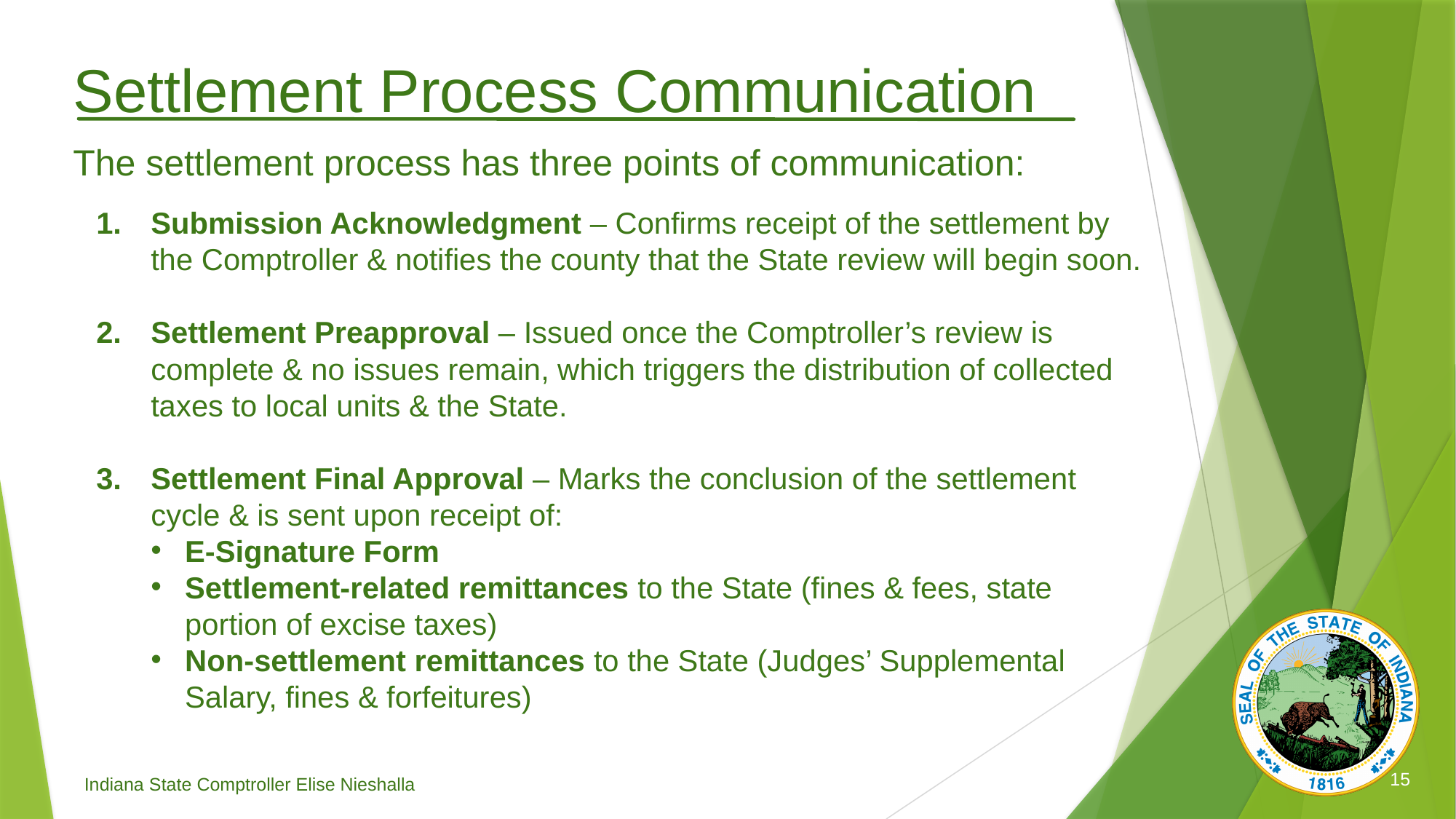

# Settlement Process Communication
The settlement process has three points of communication:
Submission Acknowledgment – Confirms receipt of the settlement by the Comptroller & notifies the county that the State review will begin soon.

Settlement Preapproval – Issued once the Comptroller’s review is complete & no issues remain, which triggers the distribution of collected taxes to local units & the State.

Settlement Final Approval – Marks the conclusion of the settlement cycle & is sent upon receipt of:
E-Signature Form
Settlement-related remittances to the State (fines & fees, state portion of excise taxes)
Non-settlement remittances to the State (Judges’ Supplemental Salary, fines & forfeitures)
Indiana State Comptroller Elise Nieshalla
15